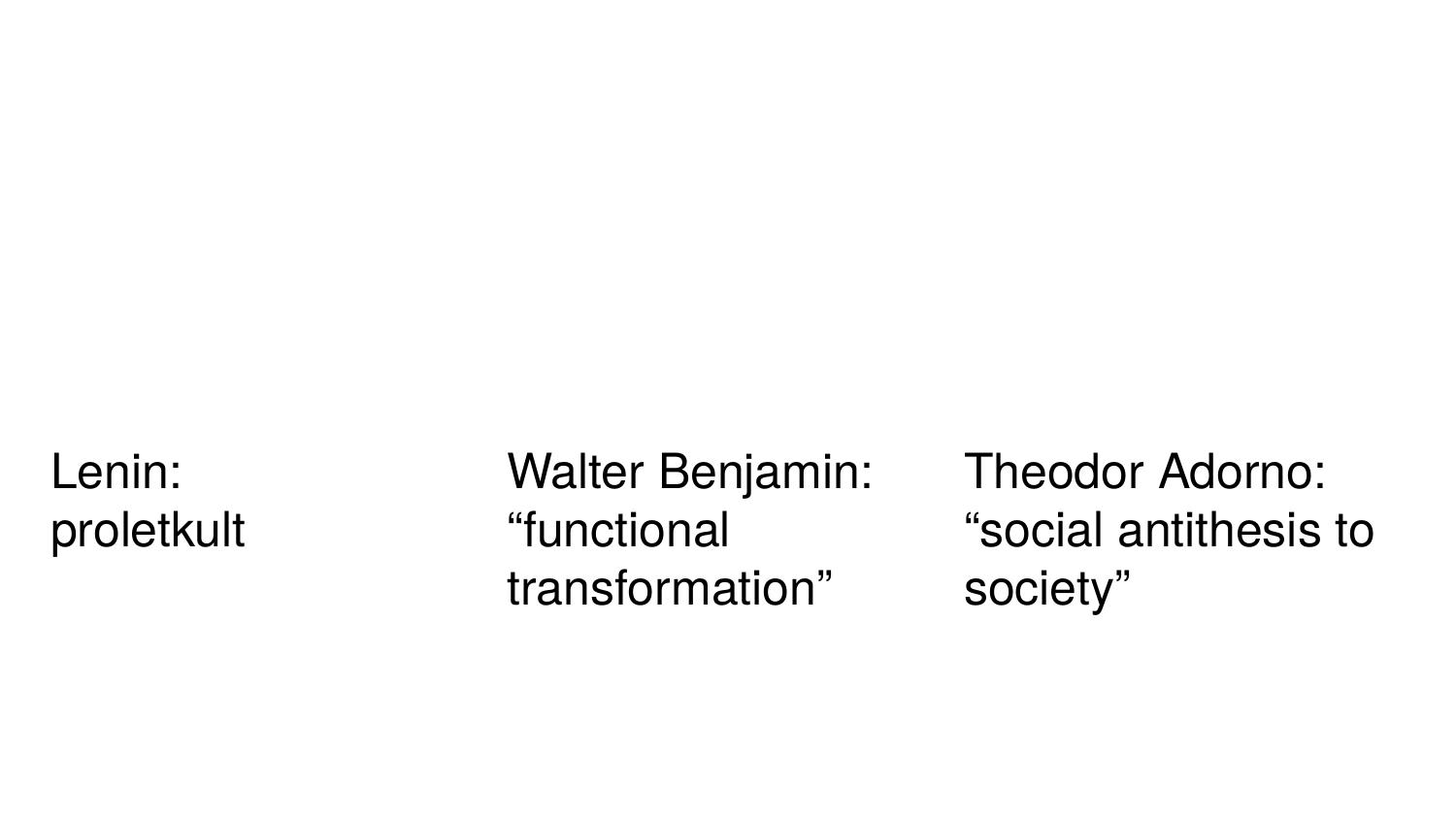

# Lenin: proletkult
Walter Benjamin:
“functional transformation”
Theodor Adorno:
“social antithesis to society”